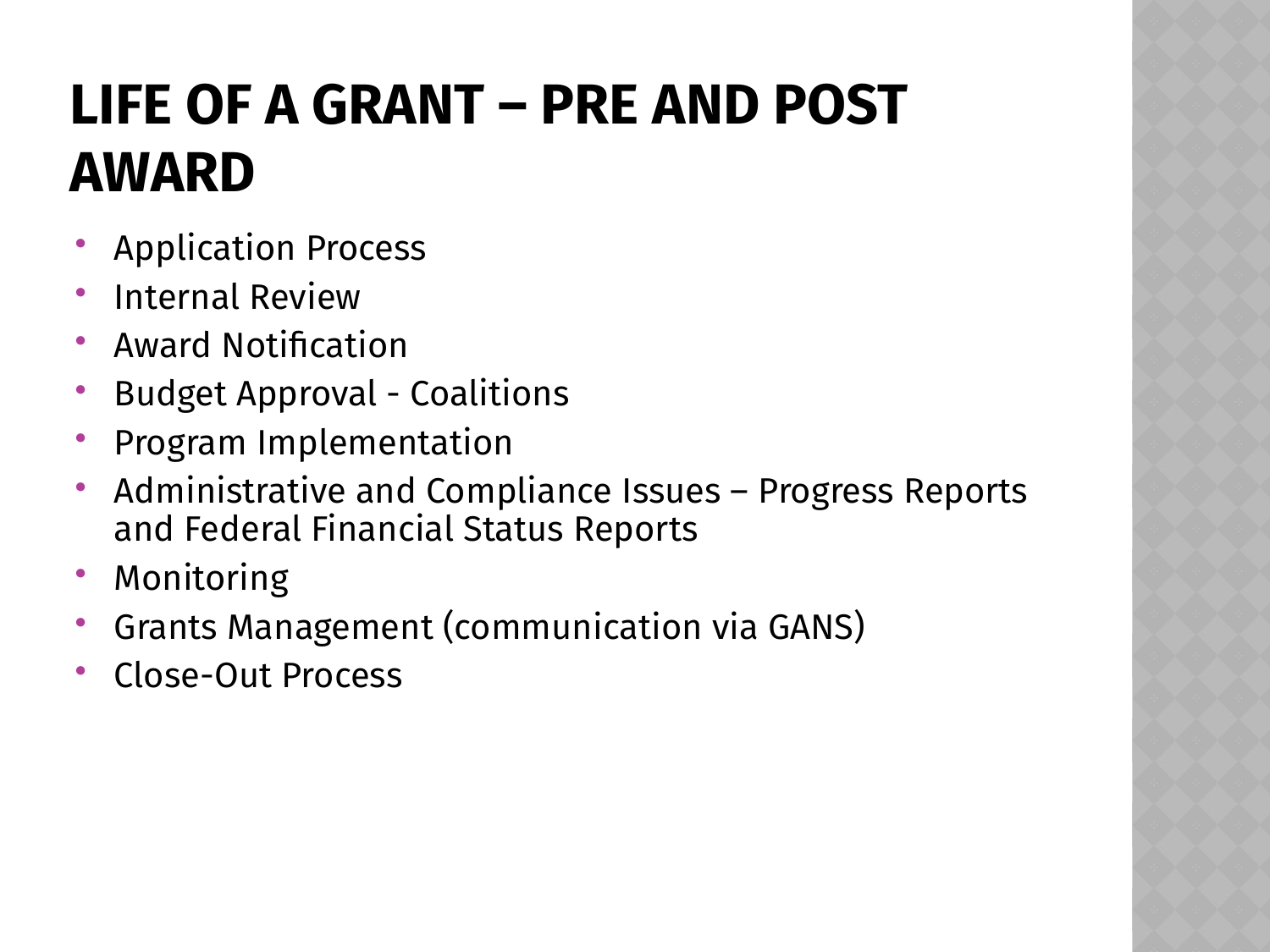

# Life of a Grant – Pre and Post Award
Application Process
Internal Review
Award Notification
Budget Approval - Coalitions
Program Implementation
Administrative and Compliance Issues – Progress Reports and Federal Financial Status Reports
Monitoring
Grants Management (communication via GANS)
Close-Out Process